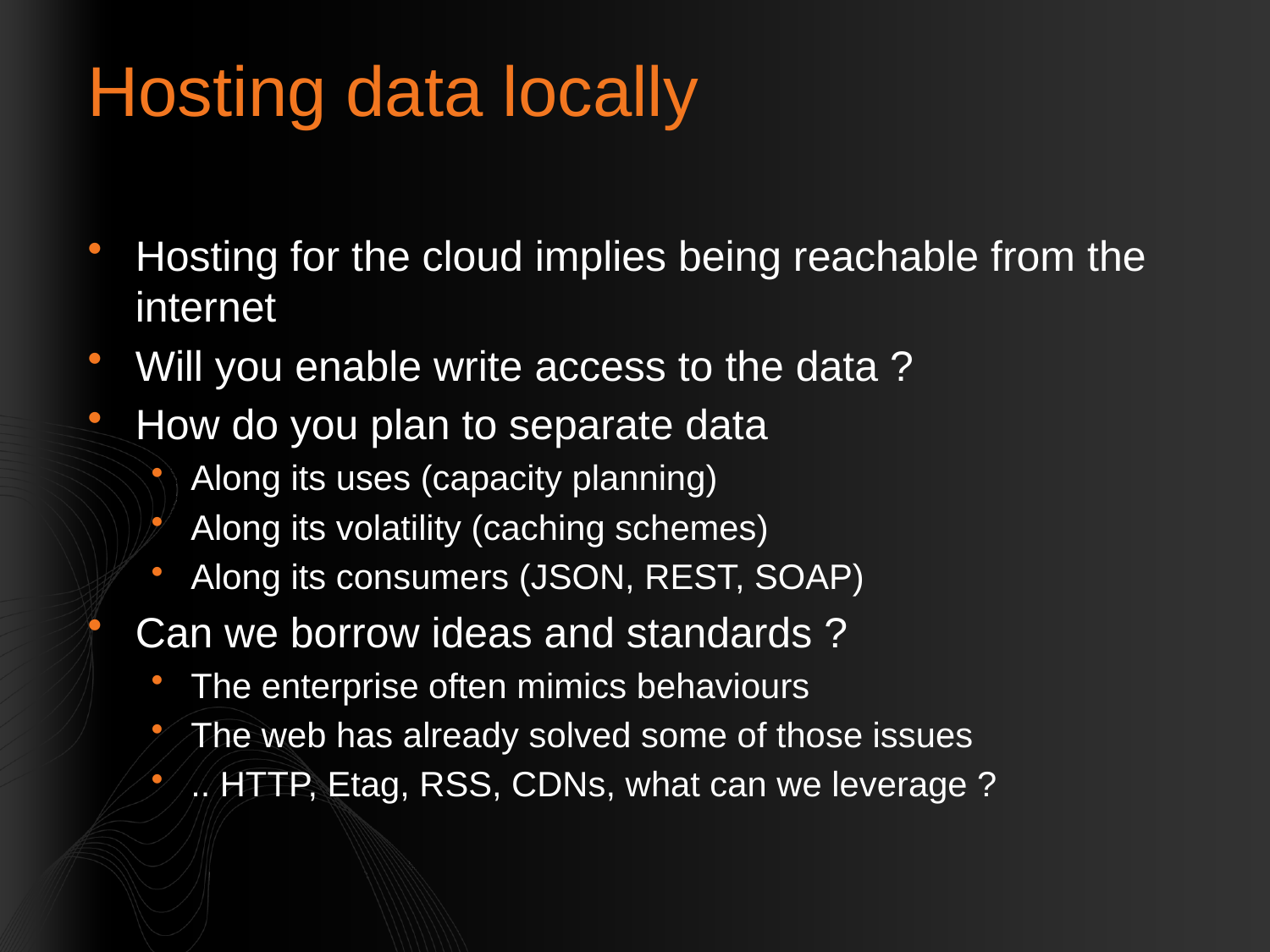

# Hosting data locally
Hosting for the cloud implies being reachable from the internet
Will you enable write access to the data ?
How do you plan to separate data
Along its uses (capacity planning)
Along its volatility (caching schemes)
Along its consumers (JSON, REST, SOAP)
Can we borrow ideas and standards ?
The enterprise often mimics behaviours
The web has already solved some of those issues
.. HTTP, Etag, RSS, CDNs, what can we leverage ?